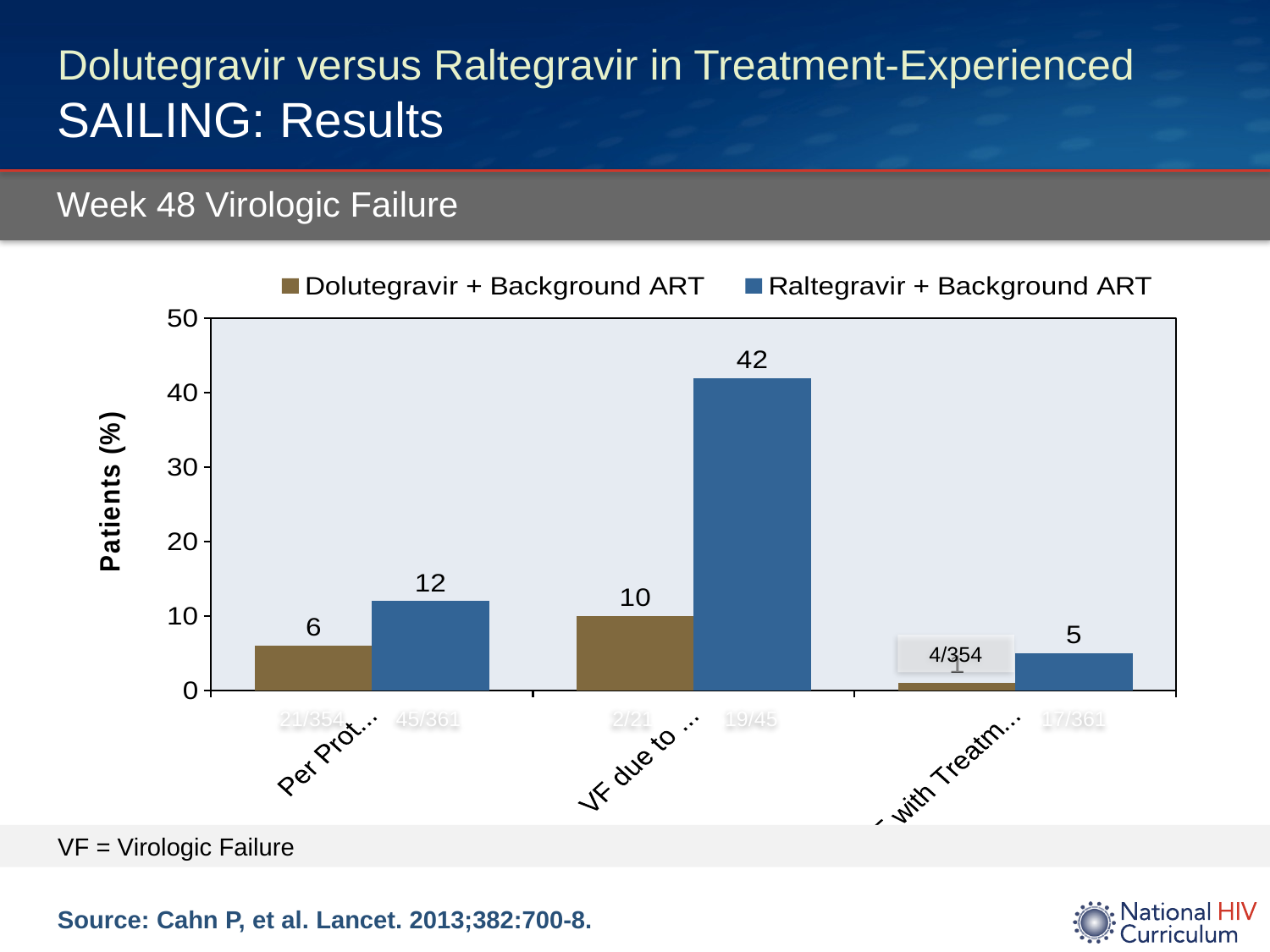

# Dolutegravir versus Raltegravir in Treatment-Experienced SAILING: Results
Week 48 Virologic Failure

### Chart

| Category | Dolutegravir + Background ART | Raltegravir + Background ART |
|---|---|---|
| Per Protocol VF | 6.0 | 12.0 |
| VF due to Non-Response | 10.0 | 42.0 |
| VF with Treatment-Emergent Resistance | 1.0 | 5.0 |
4/354
21/354
45/361
2/21
19/45
17/361
 VF = Virologic Failure
Source: Cahn P, et al. Lancet. 2013;382:700-8.